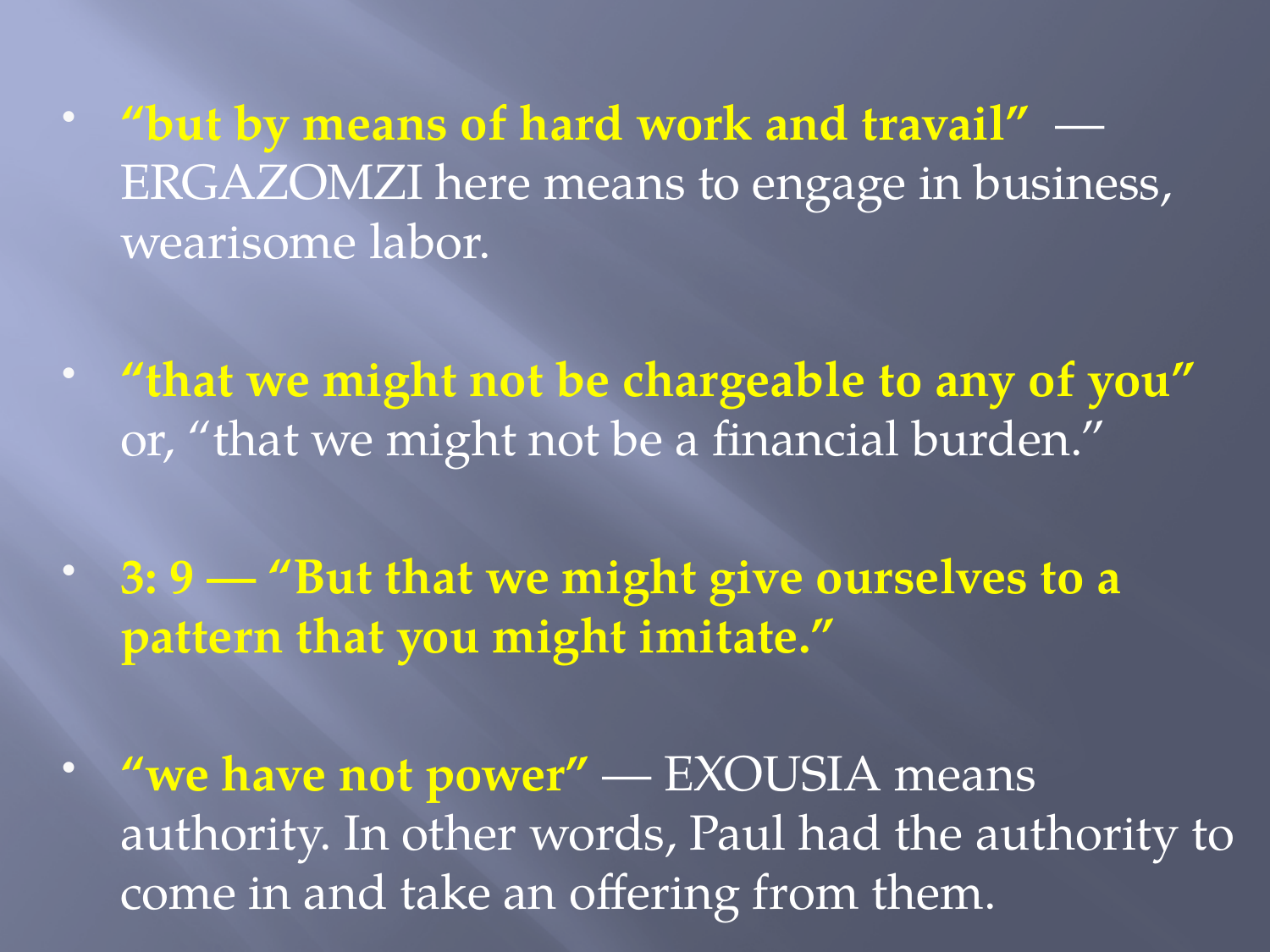

“but by means of hard work and travail”  — ERGAZOMZI here means to engage in business,  wearisome labor.

“that we might not be chargeable to any of you”   or, “that we might not be a financial burden.”

3: 9 — “But that we might give ourselves to a pattern that you might imitate.”

“we have not power” — EXOUSIA means authority. In other words, Paul had the authority to come in and take an offering from them.